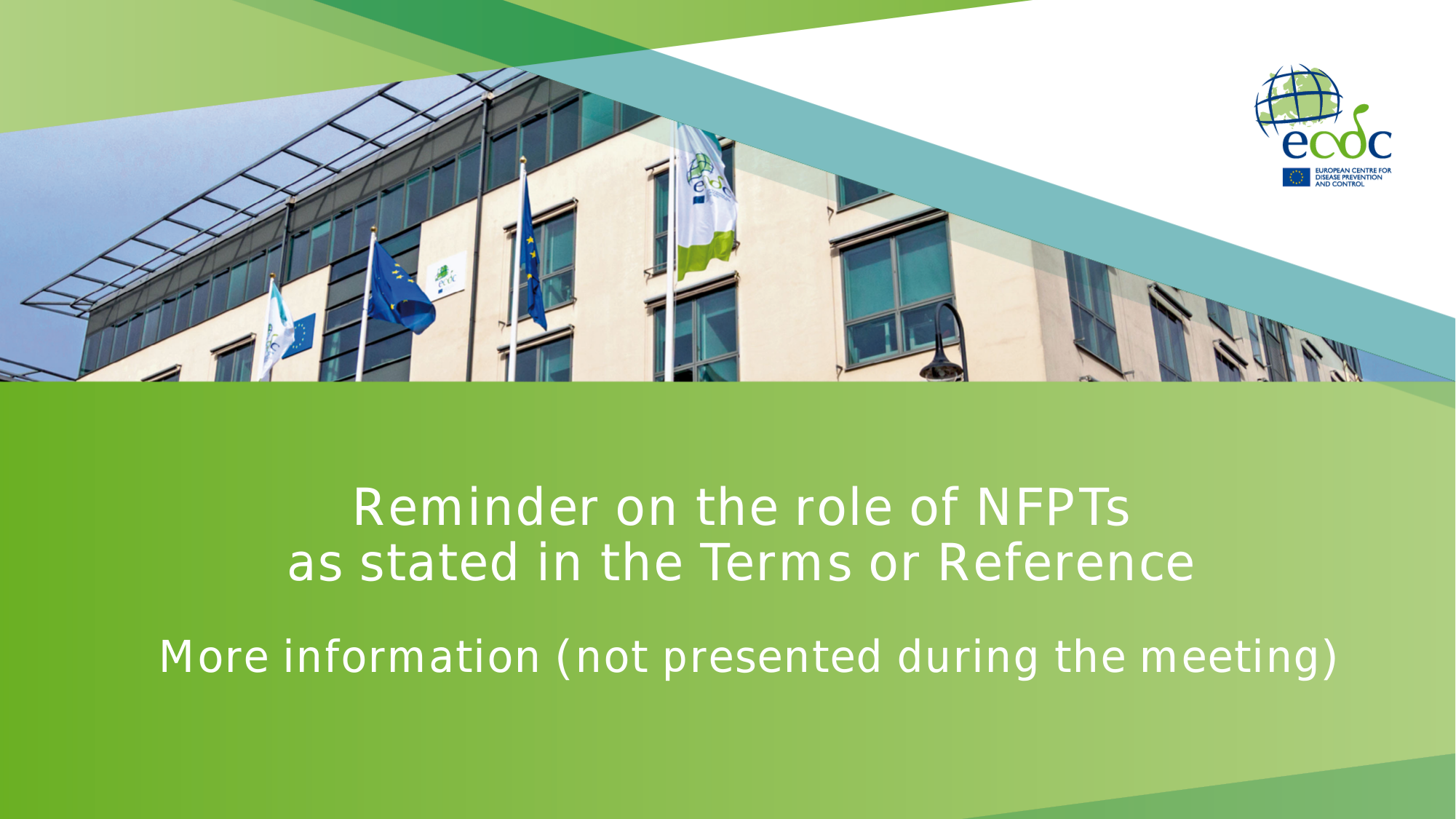

# Reminder on the role of NFPTs as stated in the Terms or Reference More information (not presented during the meeting)